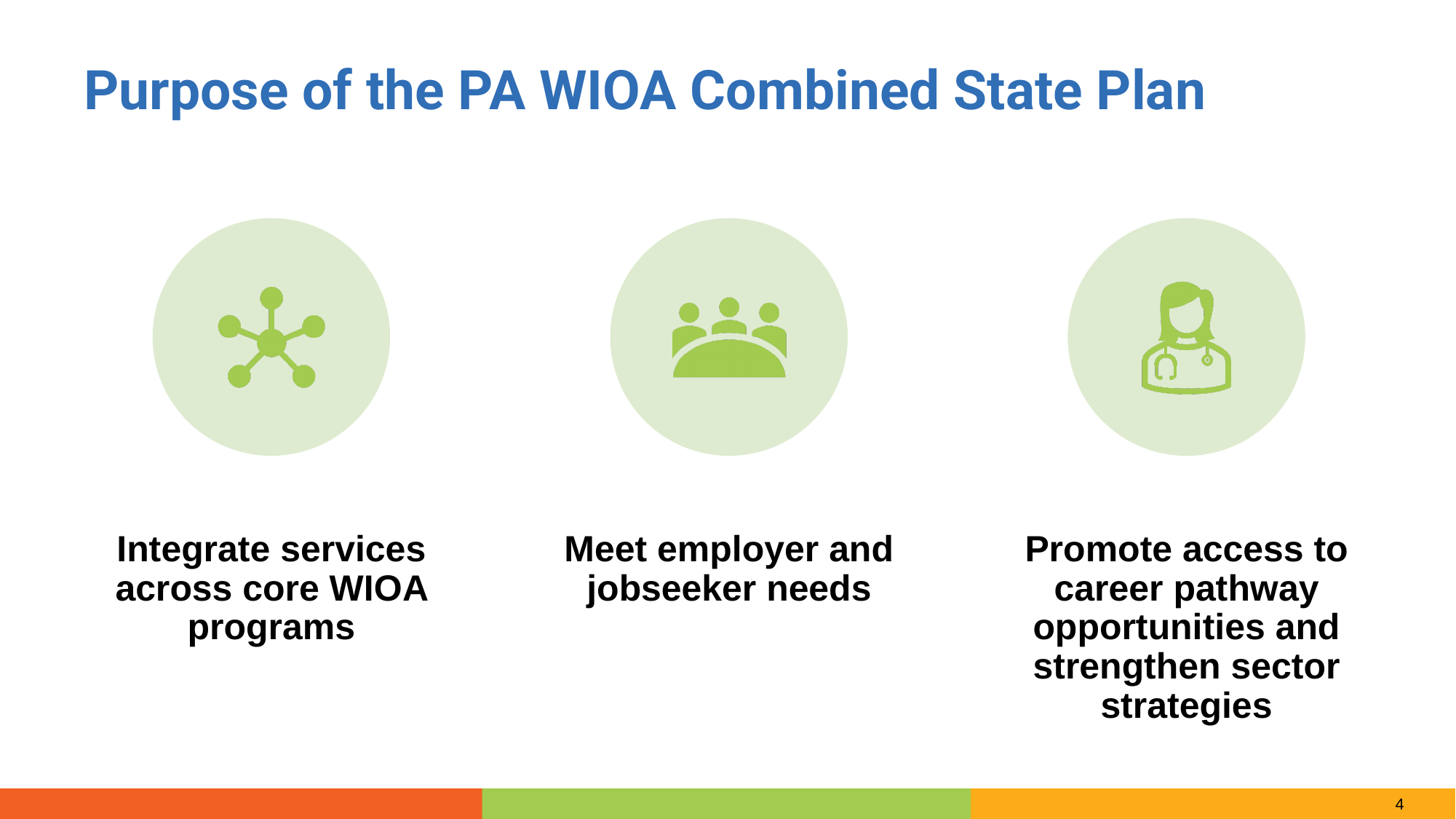

# Purpose of the PA WIOA Combined State Plan
Integrate services across core WIOA programs
Meet employer and jobseeker needs
Promote access to career pathway opportunities and strengthen sector strategies